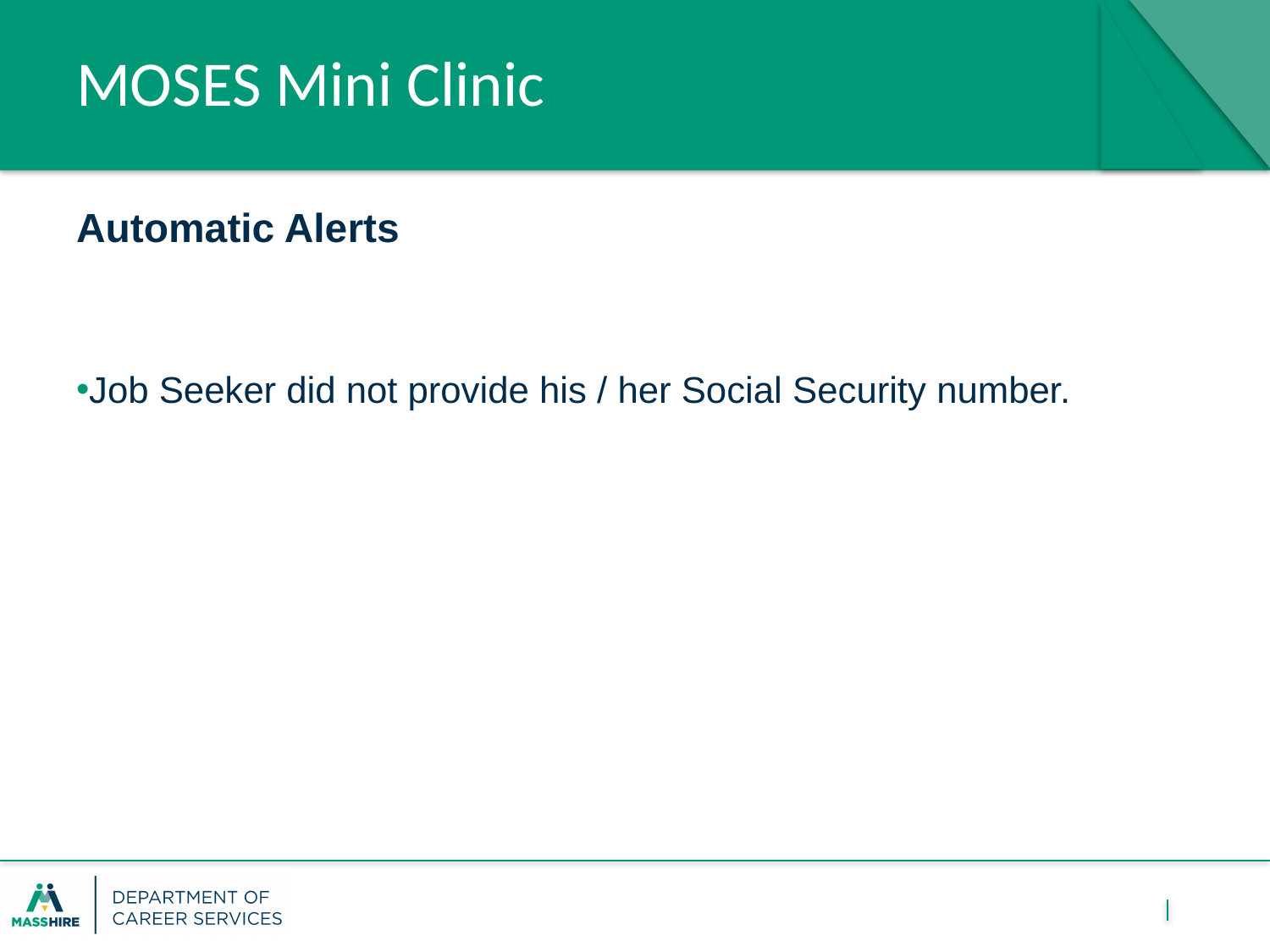

# MOSES Mini Clinic
Automatic Alerts

Job Seeker did not provide his / her Social Security number.